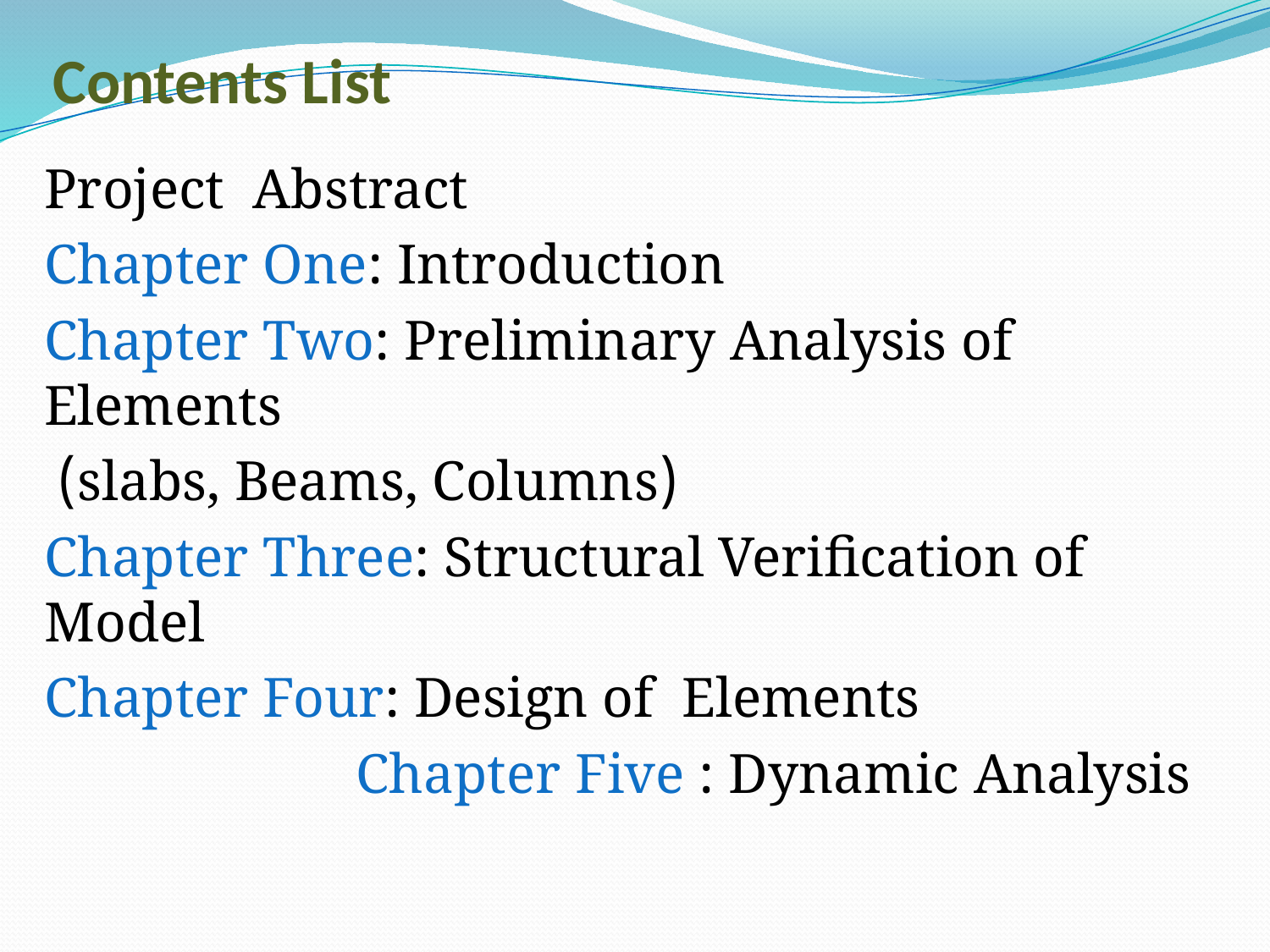

# Contents List
  Project  Abstract
Chapter One: Introduction
Chapter Two: Preliminary Analysis of Elements
                         (slabs, Beams, Columns)
Chapter Three: Structural Verification of Model
Chapter Four: Design of  Elements
Chapter Five : Dynamic Analysis